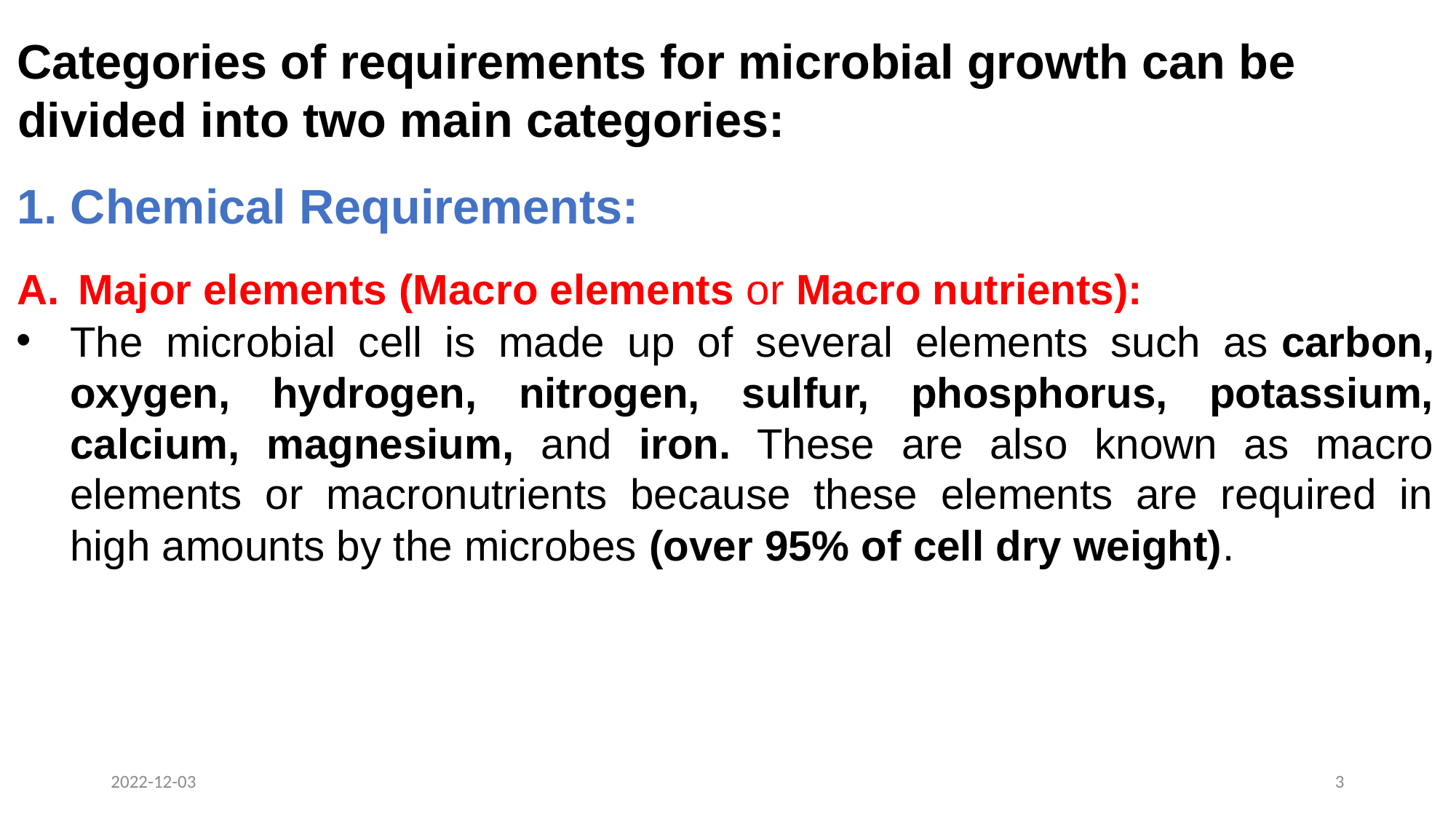

Categories of requirements for microbial growth can be divided into two main categories:

1. Chemical Requirements:

Major elements (Macro elements or Macro nutrients):
The microbial cell is made up of several elements such as carbon, oxygen, hydrogen, nitrogen, sulfur, phosphorus, potassium, calcium, magnesium, and iron. These are also known as macro elements or macronutrients because these elements are required in high amounts by the microbes (over 95% of cell dry weight).

2022-12-03
3